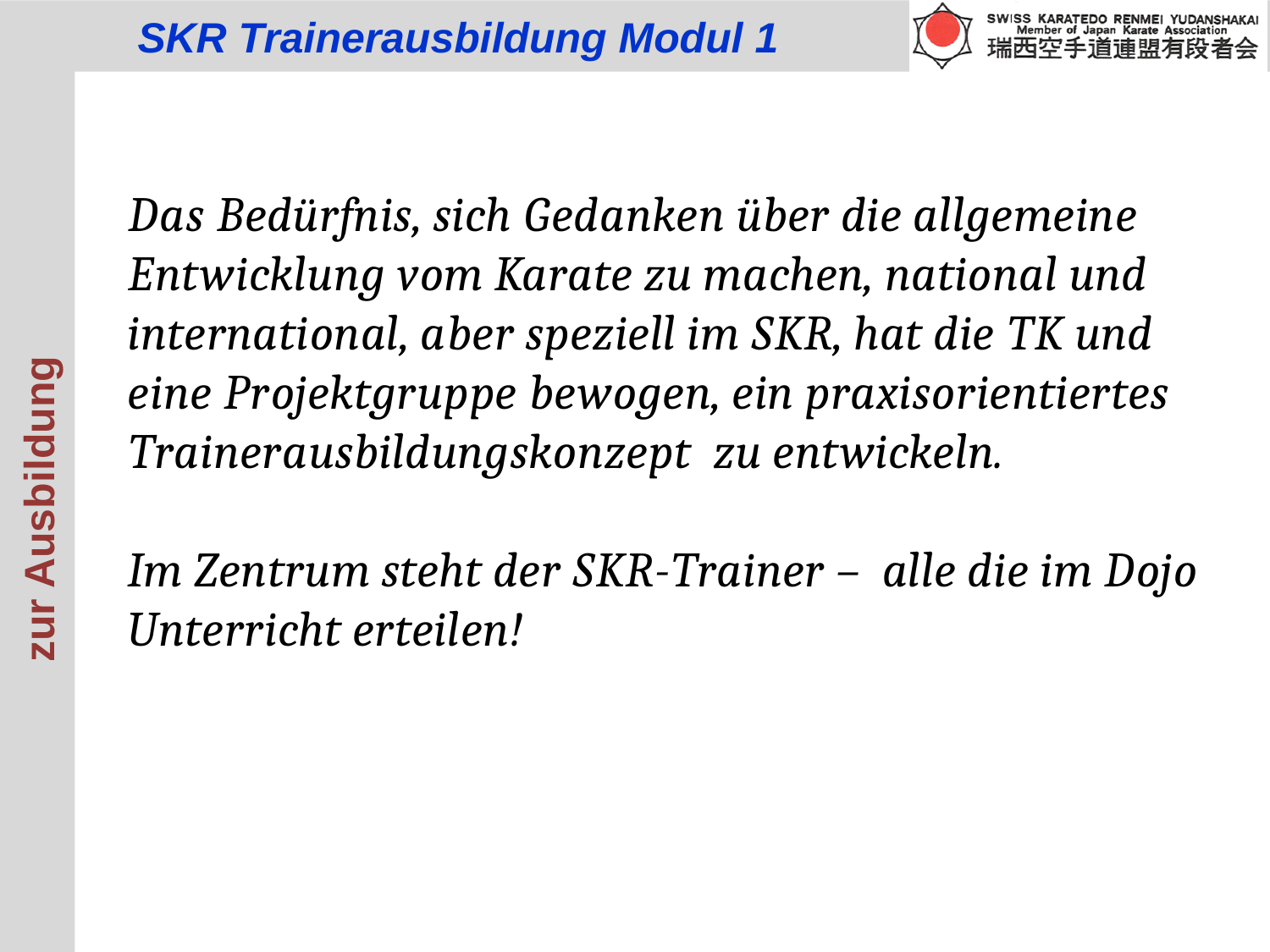

Das Bedürfnis, sich Gedanken über die allgemeine Entwicklung vom Karate zu machen, national und international, aber speziell im SKR, hat die TK und eine Projektgruppe bewogen, ein praxisorientiertes Trainerausbildungskonzept  zu entwickeln.

Im Zentrum steht der SKR-Trainer –  alle die im Dojo Unterricht erteilen!
zur Ausbildung